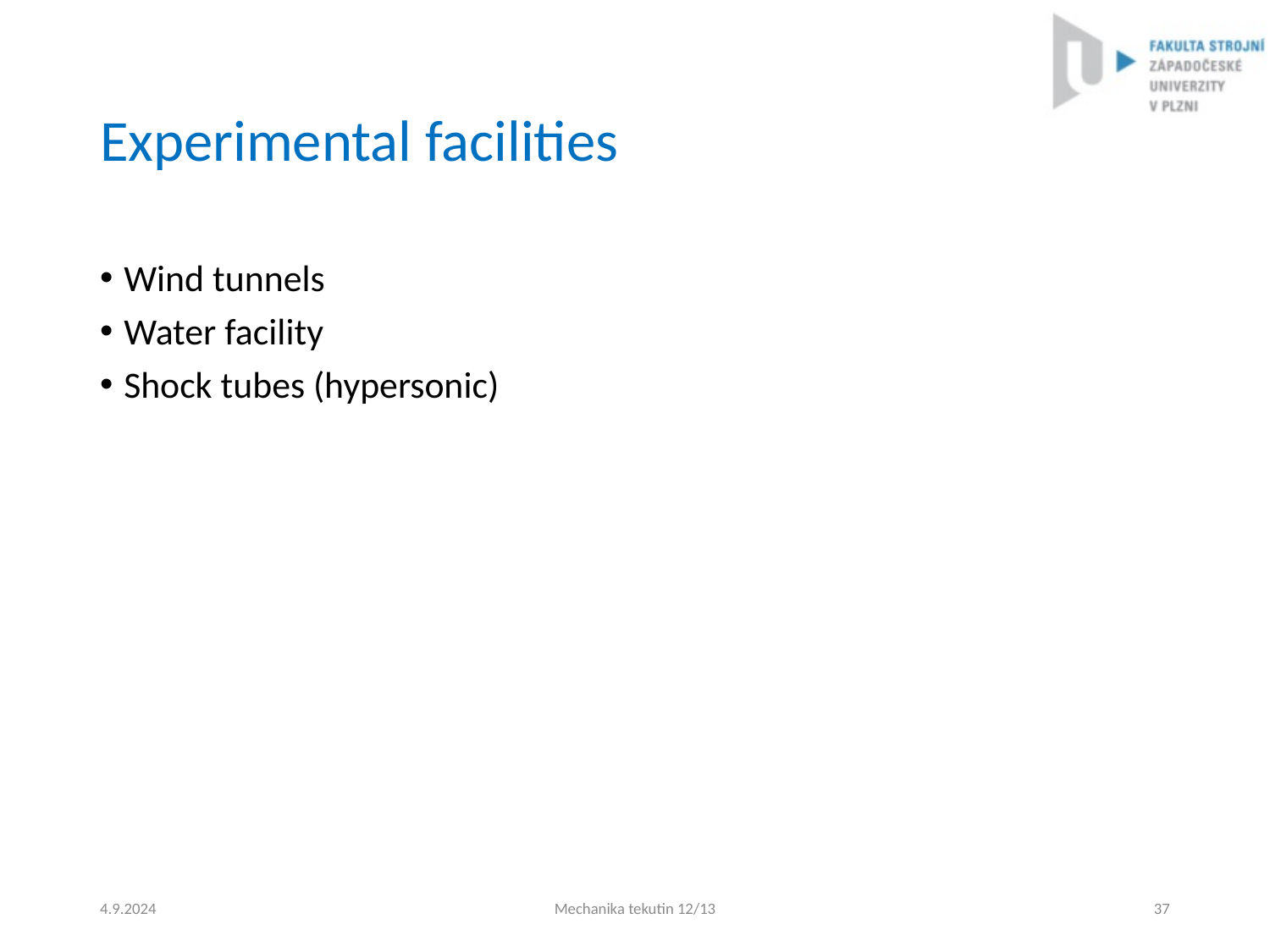

# Experimental facilities
Wind tunnels
Water facility
Shock tubes (hypersonic)
4.9.2024
Mechanika tekutin 12/13
37